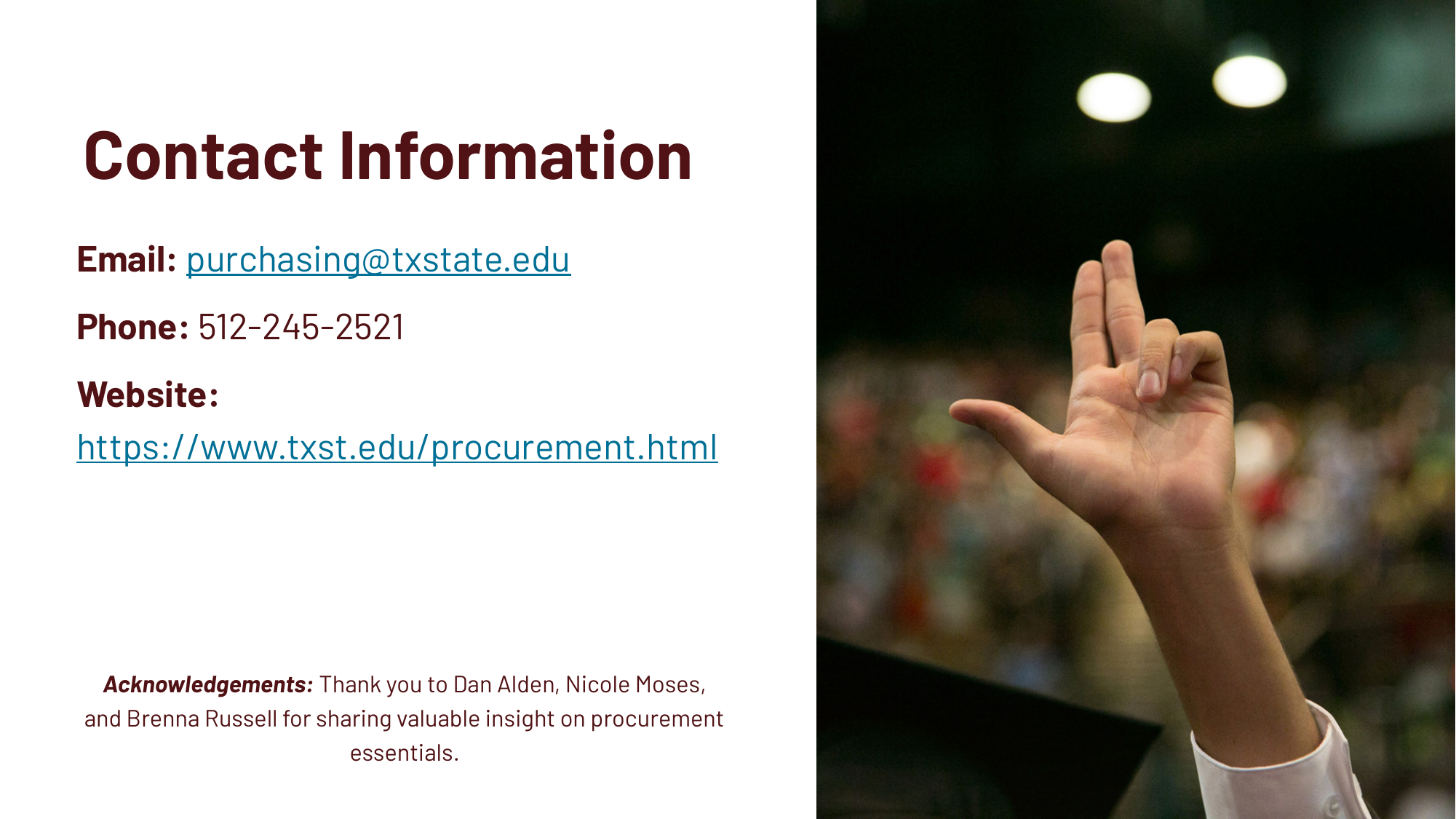

# Contact Information
Email: purchasing@txstate.edu
Phone: 512-245-2521
Website: https://www.txst.edu/procurement.html

Acknowledgements: Thank you to Dan Alden, Nicole Moses, and Brenna Russell for sharing valuable insight on procurement essentials.